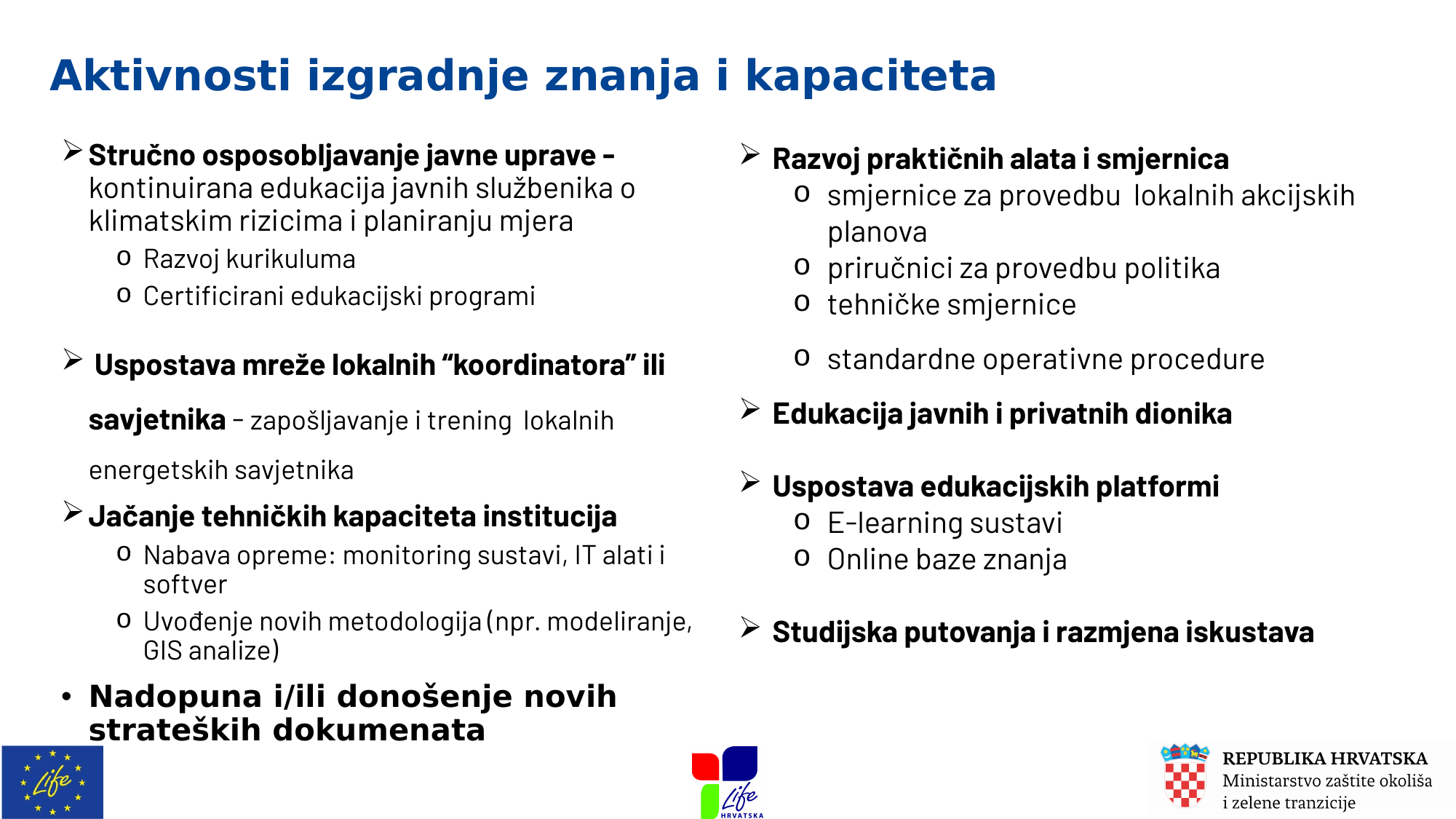

# Aktivnosti izgradnje znanja i kapaciteta
Stručno osposobljavanje javne uprave -  kontinuirana edukacija javnih službenika o klimatskim rizicima i planiranju mjera
Razvoj kurikuluma
Certificirani edukacijski programi
 Uspostava mreže lokalnih “koordinatora” ili savjetnika - zapošljavanje i trening  lokalnih energetskih savjetnika
Jačanje tehničkih kapaciteta institucija
Nabava opreme: monitoring sustavi, IT alati i softver
Uvođenje novih metodologija (npr. modeliranje, GIS analize)
Nadopuna i/ili donošenje novih strateških dokumenata
Razvoj praktičnih alata i smjernica
smjernice za provedbu  lokalnih akcijskih planova
priručnici za provedbu politika
tehničke smjernice
standardne operativne procedure
Edukacija javnih i privatnih dionika

Uspostava edukacijskih platformi
E-learning sustavi
Online baze znanja

Studijska putovanja i razmjena iskustava